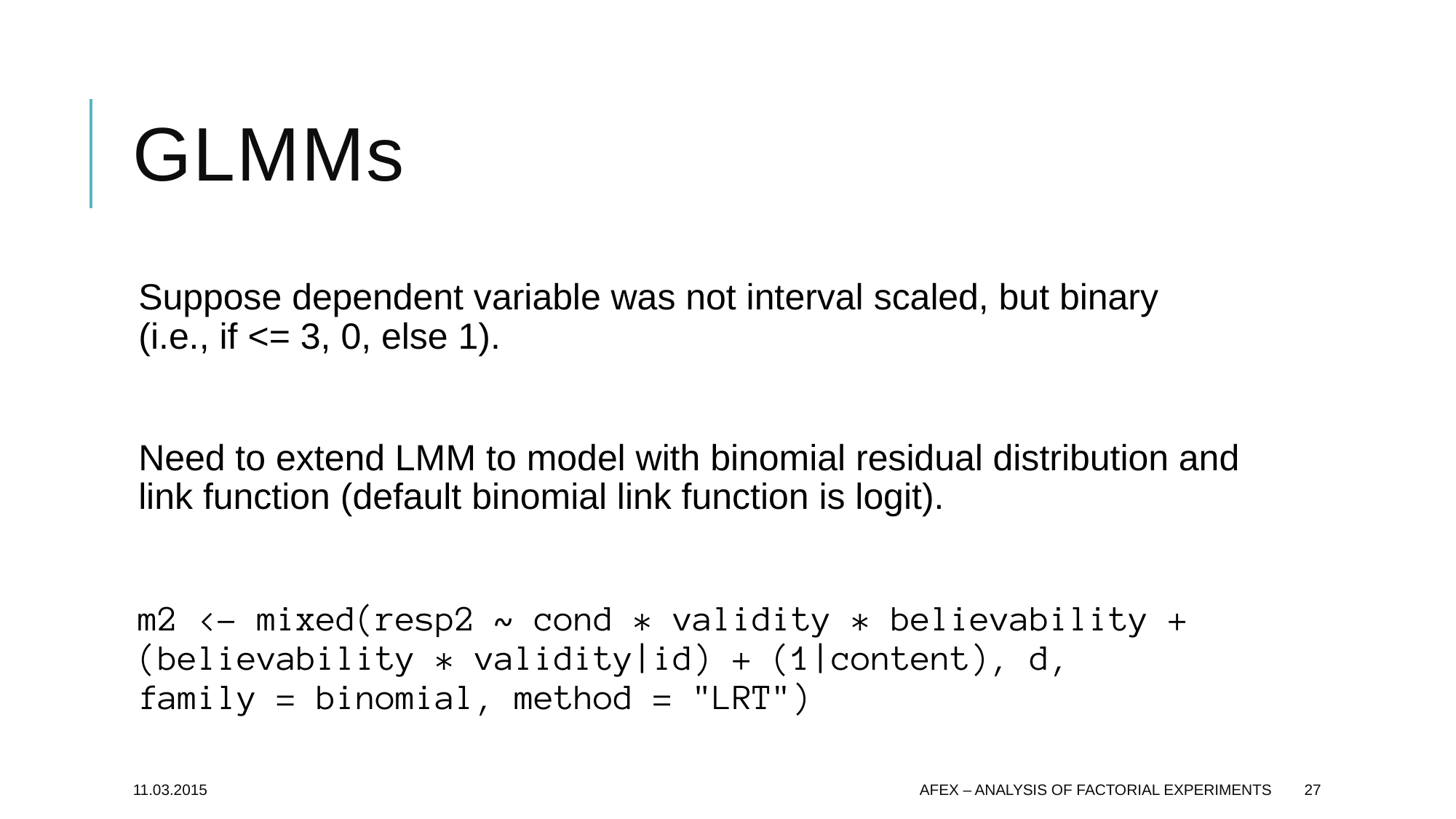

# GLMMs
Suppose dependent variable was not interval scaled, but binary
(i.e., if <= 3, 0, else 1).

Need to extend LMM to model with binomial residual distribution and link function (default binomial link function is logit).

m2 <- mixed(resp2 ~ cond * validity * believability + (believability * validity|id) + (1|content), d,
family = binomial, method = "LRT")
11.03.2015
afex – Analysis of Factorial EXperiments
27